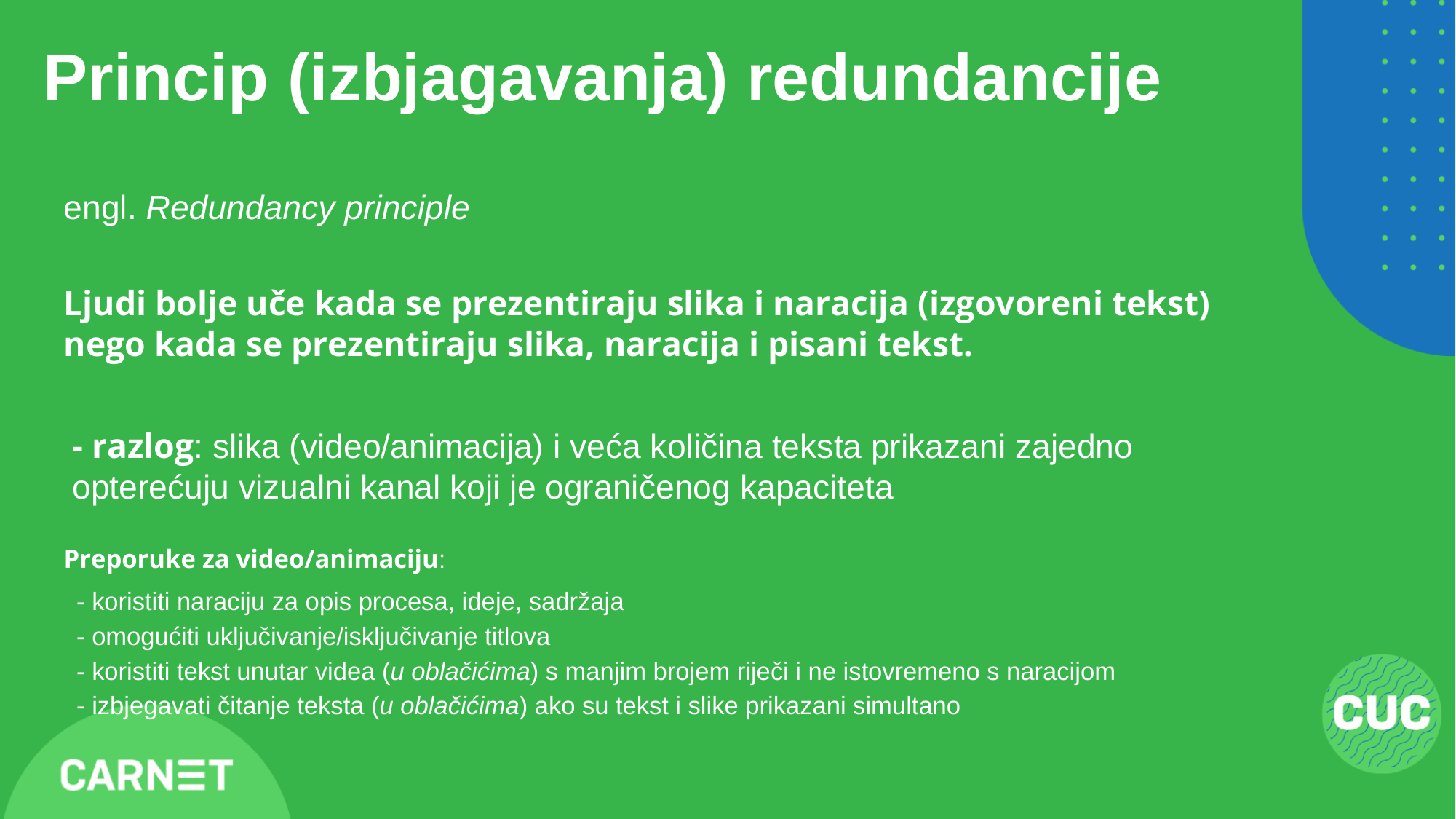

# Princip (izbjagavanja) redundancije
engl. Redundancy principle

Ljudi bolje uče kada se prezentiraju slika i naracija (izgovoreni tekst) nego kada se prezentiraju slika, naracija i pisani tekst.

- razlog: slika (video/animacija) i veća količina teksta prikazani zajedno opterećuju vizualni kanal koji je ograničenog kapaciteta

Preporuke za video/animaciju:
- koristiti naraciju za opis procesa, ideje, sadržaja
- omogućiti uključivanje/isključivanje titlova
- koristiti tekst unutar videa (u oblačićima) s manjim brojem riječi i ne istovremeno s naracijom
- izbjegavati čitanje teksta (u oblačićima) ako su tekst i slike prikazani simultano